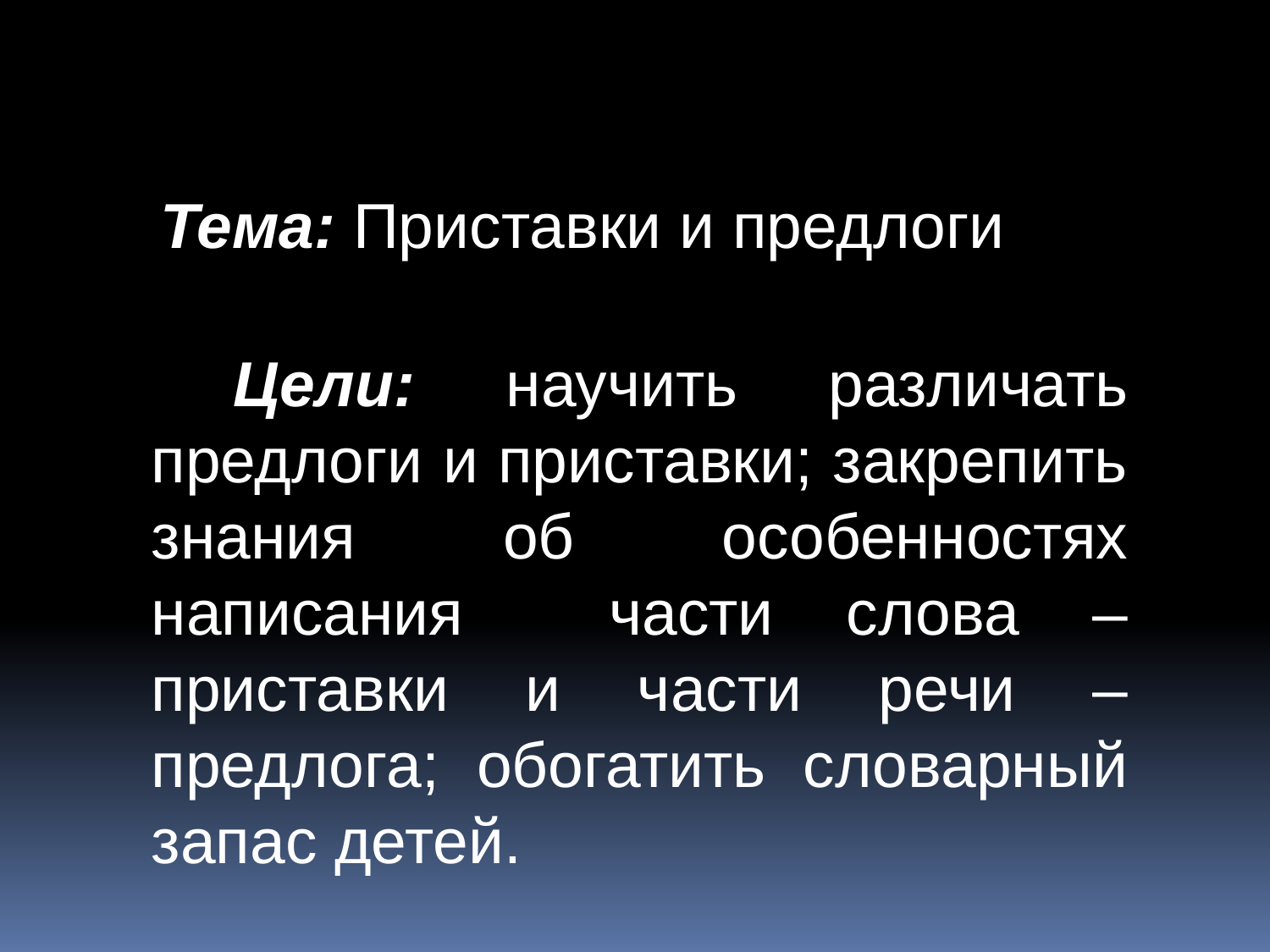

Тема: Приставки и предлоги
 Цели: научить различать предлоги и приставки; закрепить знания об особенностях написания  части слова – приставки и части речи – предлога; обогатить словарный запас детей.